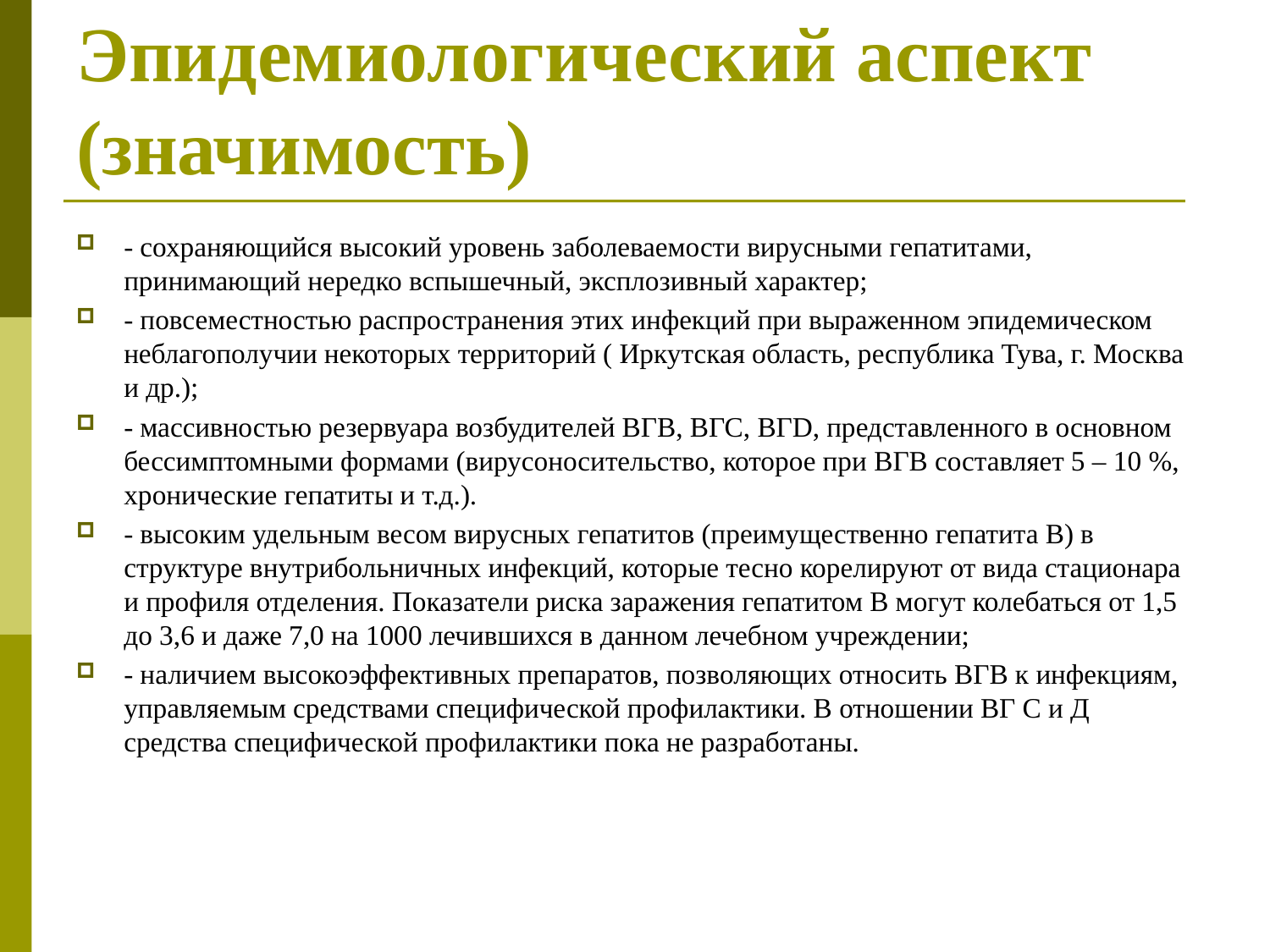

# Эпидемиологический аспект (значимость)
- сохраняющийся высокий уровень заболеваемости вирусными гепатитами, принимающий нередко вспышечный, эксплозивный характер;
- повсеместностью распространения этих инфекций при выраженном эпидемическом неблагополучии некоторых территорий ( Иркутская область, республика Тува, г. Москва и др.);
- массивностью резервуара возбудителей ВГВ, ВГС, ВГD, представленного в основном бессимптомными формами (вирусоносительство, которое при ВГВ составляет 5 – 10 %, хронические гепатиты и т.д.).
- высоким удельным весом вирусных гепатитов (преимущественно гепатита В) в структуре внутрибольничных инфекций, которые тесно корелируют от вида стационара и профиля отделения. Показатели риска заражения гепатитом В могут колебаться от 1,5 до 3,6 и даже 7,0 на 1000 лечившихся в данном лечебном учреждении;
- наличием высокоэффективных препаратов, позволяющих относить ВГВ к инфекциям, управляемым средствами специфической профилактики. В отношении ВГ С и Д средства специфической профилактики пока не разработаны.